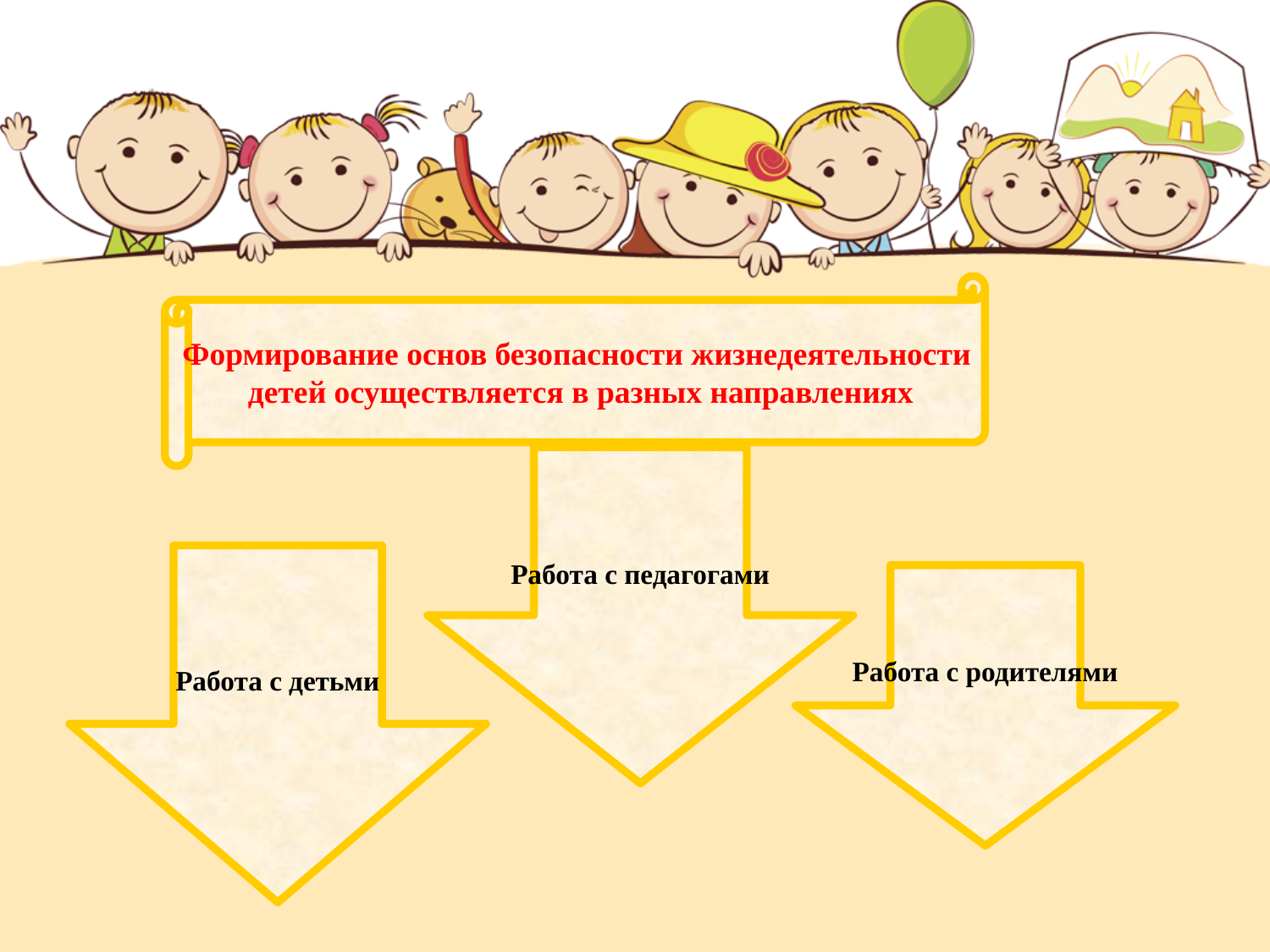

Формирование основ безопасности жизнедеятельности
детей осуществляется в разных направлениях
Работа с педагогами
Работа с детьми
Работа с родителями